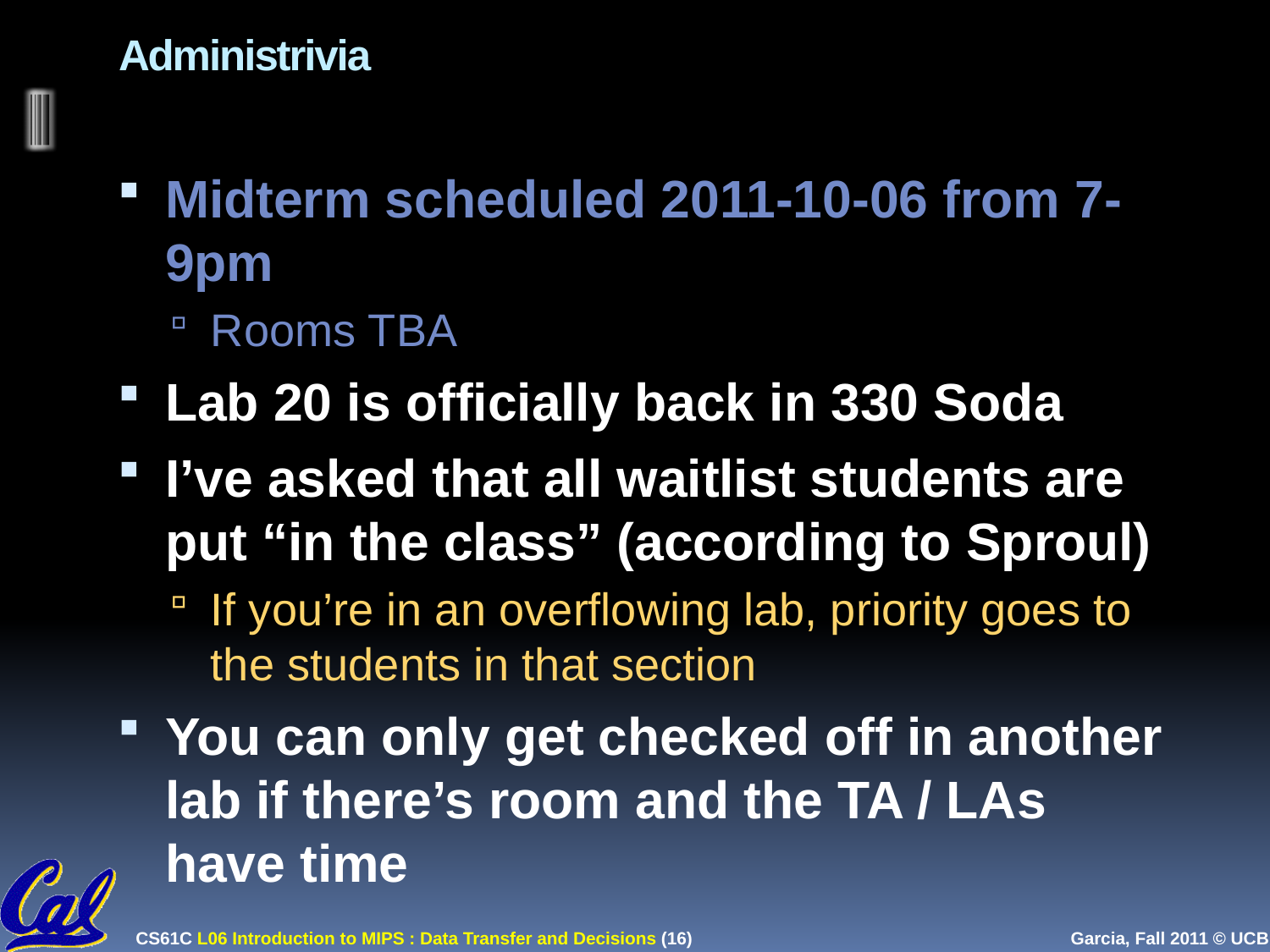

# Administrivia
Midterm scheduled 2011-10-06 from 7-9pm
Rooms TBA
Lab 20 is officially back in 330 Soda
I’ve asked that all waitlist students are put “in the class” (according to Sproul)
If you’re in an overflowing lab, priority goes to the students in that section
You can only get checked off in another lab if there’s room and the TA / LAs have time